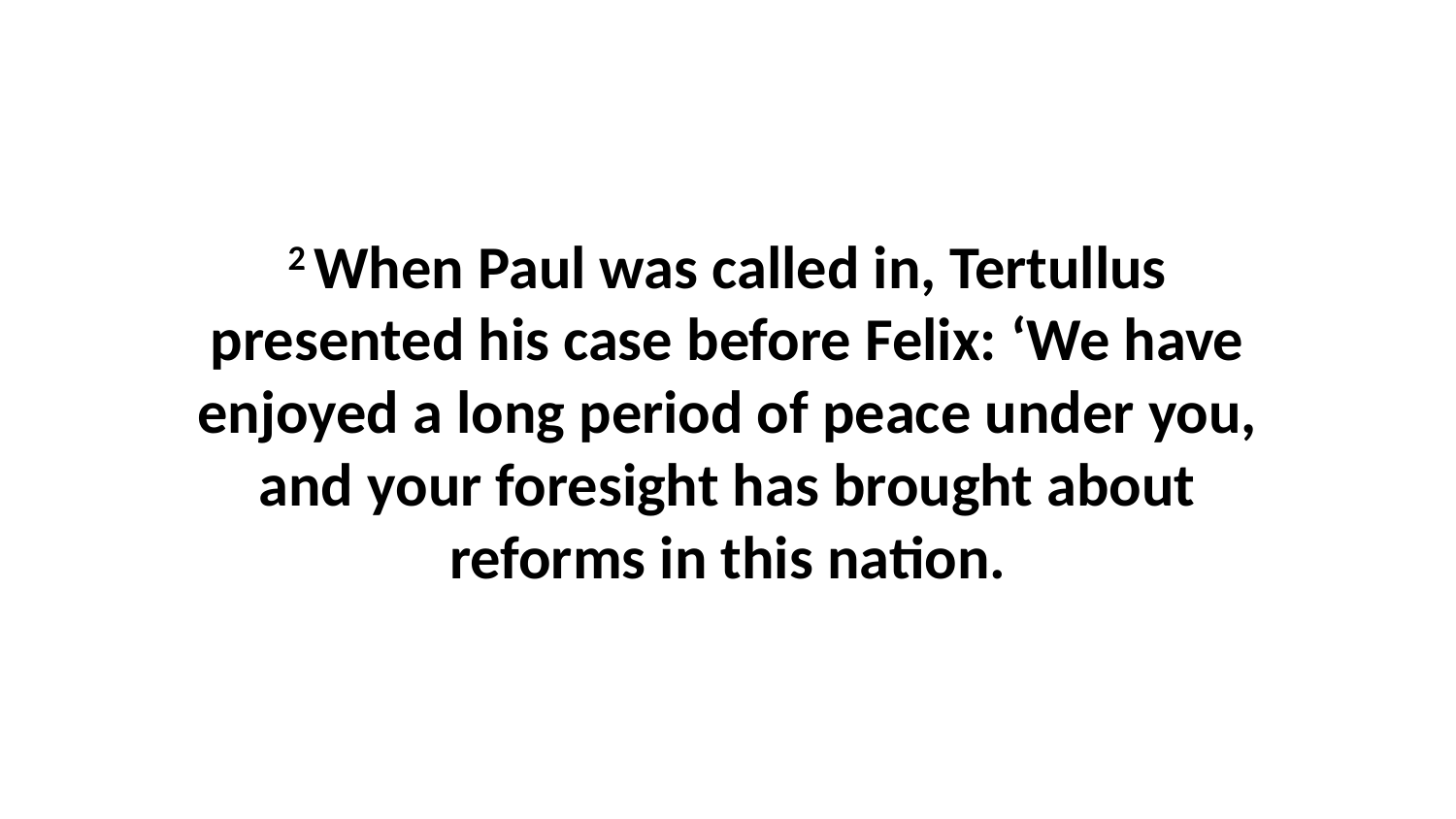

2 When Paul was called in, Tertullus presented his case before Felix: ‘We have enjoyed a long period of peace under you, and your foresight has brought about reforms in this nation.